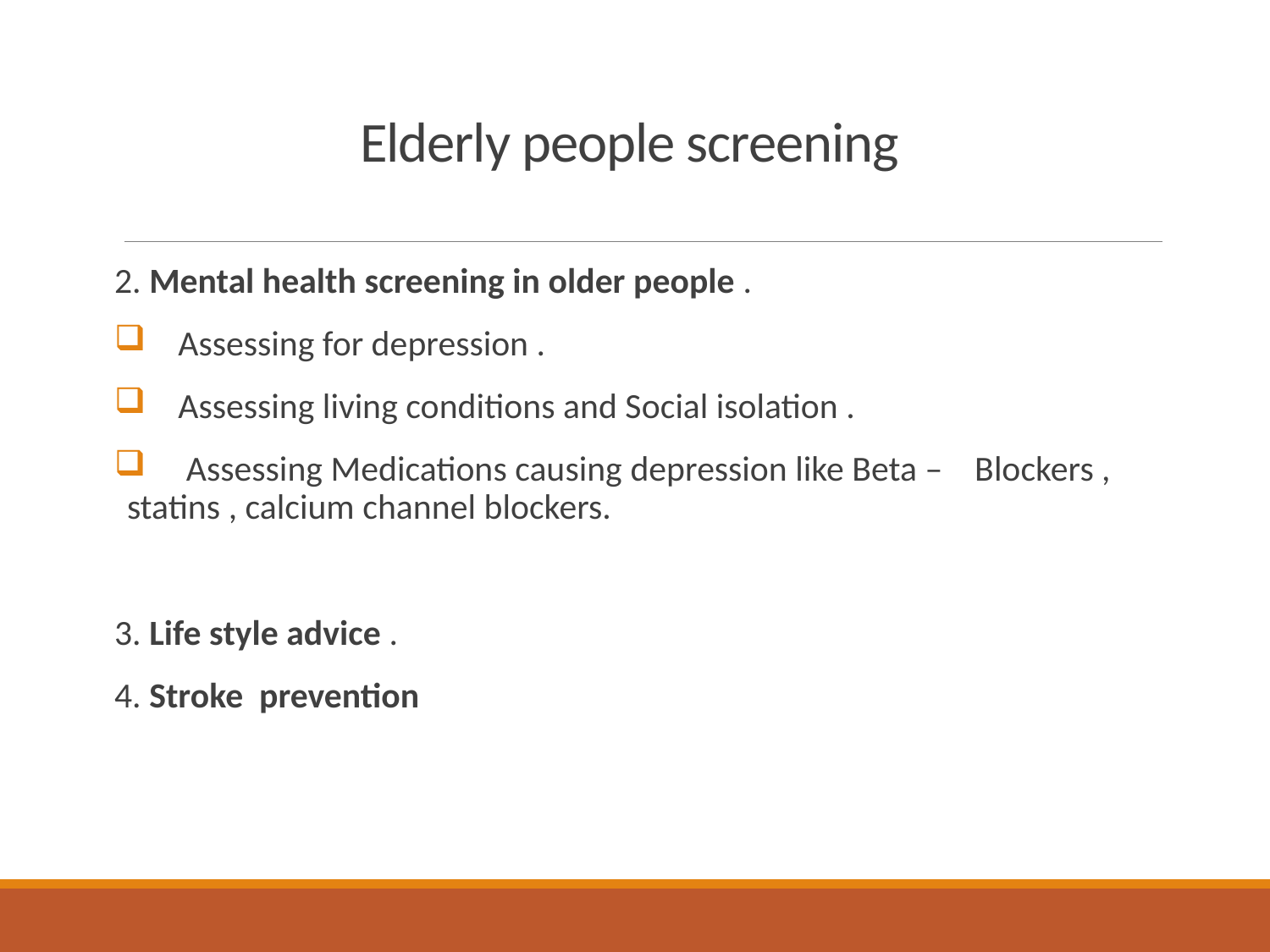

# Elderly people screening
2. Mental health screening in older people .
    Assessing for depression .
    Assessing living conditions and Social isolation .
     Assessing Medications causing depression like Beta –    Blockers , statins , calcium channel blockers.

3. Life style advice .
4. Stroke  prevention